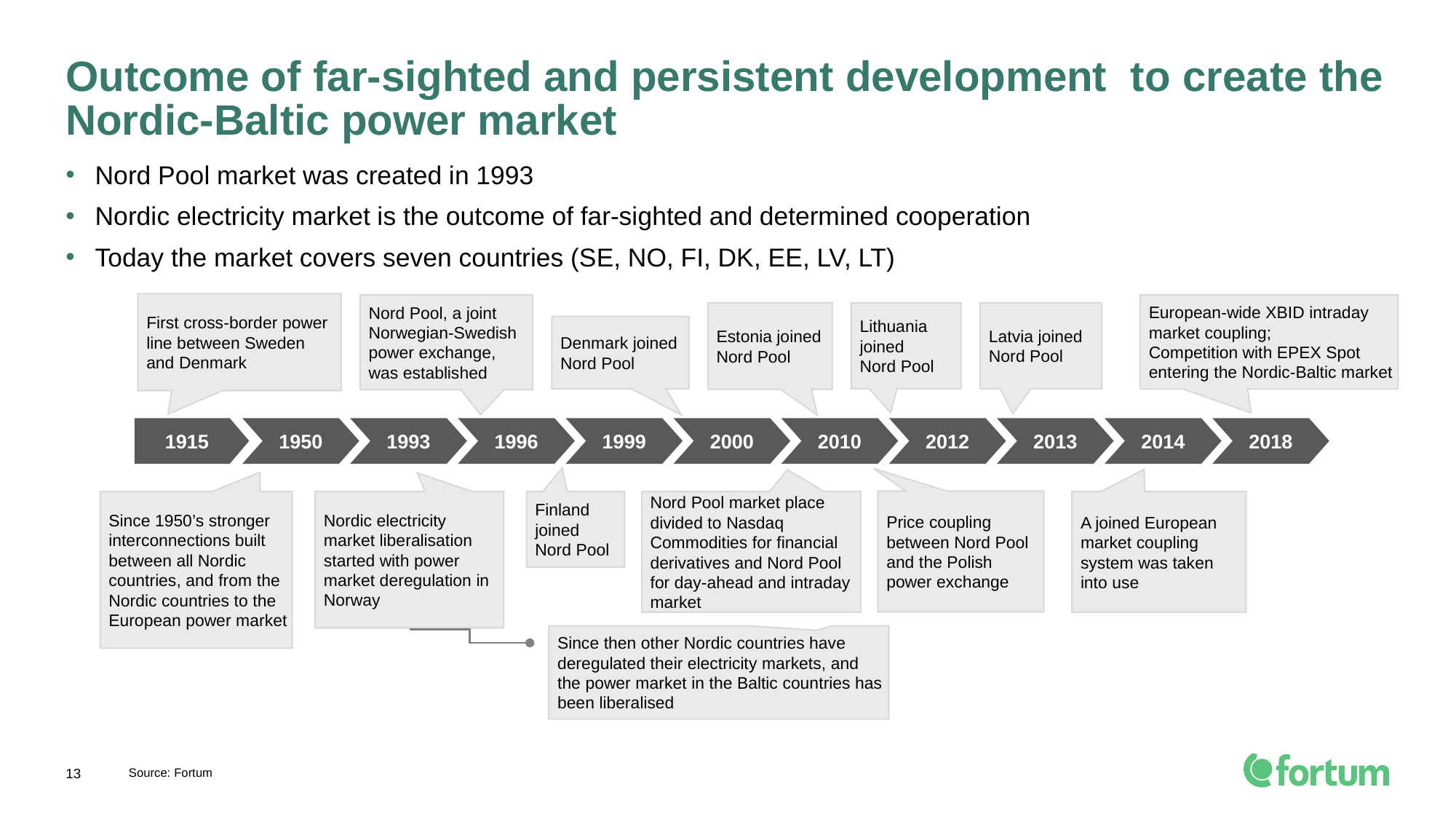

# Outcome of far-sighted and persistent development  to create the Nordic-Baltic power market
Nord Pool market was created in 1993
Nordic electricity market is the outcome of far-sighted and determined cooperation
Today the market covers seven countries (SE, NO, FI, DK, EE, LV, LT)
First cross-border power line between Sweden and Denmark
Nord Pool, a joint Norwegian-Swedish power exchange, was established
European-wide XBID intraday market coupling;
Competition with EPEX Spot entering the Nordic-Baltic market
Estonia joined Nord Pool
Lithuania joined
Nord Pool
Latvia joined Nord Pool
Denmark joined
Nord Pool
1915
1950
1993
1996
1999
2000
2010
2012
2013
2014
2018
Price coupling between Nord Pool and the Polish power exchange
Since 1950’s stronger interconnections built between all Nordic countries, and from the Nordic countries to the European power market
Nordic electricity market liberalisation started with power market deregulation in Norway
Finland joined
Nord Pool
Nord Pool market place divided to Nasdaq Commodities for financial derivatives and Nord Pool for day-ahead and intraday market
A joined European market coupling system was taken into use
Since then other Nordic countries have deregulated their electricity markets, and the power market in the Baltic countries has been liberalised
13
Source: Fortum